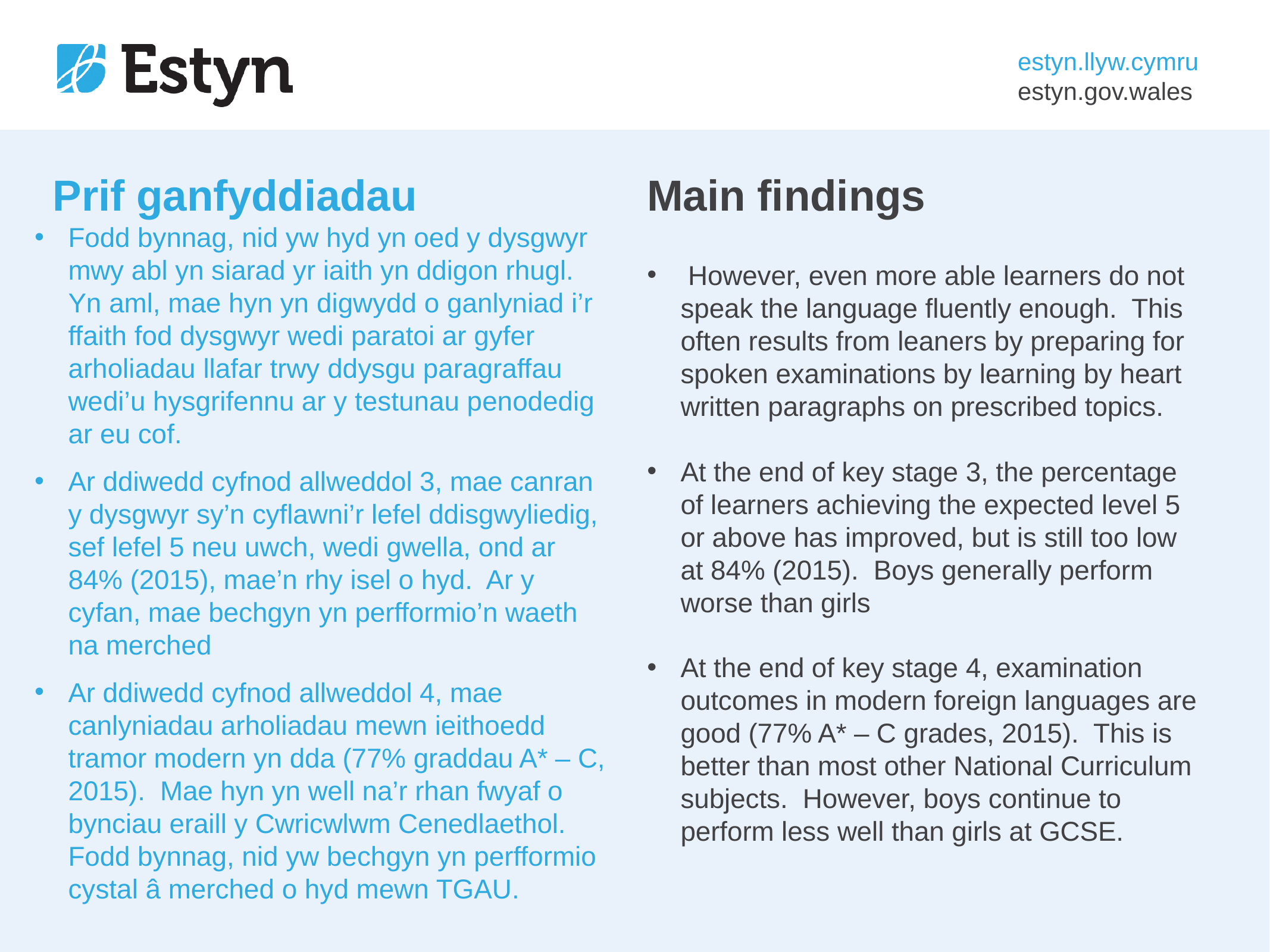

# Prif ganfyddiadau
Main findings
Fodd bynnag, nid yw hyd yn oed y dysgwyr mwy abl yn siarad yr iaith yn ddigon rhugl. Yn aml, mae hyn yn digwydd o ganlyniad i’r ffaith fod dysgwyr wedi paratoi ar gyfer arholiadau llafar trwy ddysgu paragraffau wedi’u hysgrifennu ar y testunau penodedig ar eu cof.

Ar ddiwedd cyfnod allweddol 3, mae canran y dysgwyr sy’n cyflawni’r lefel ddisgwyliedig, sef lefel 5 neu uwch, wedi gwella, ond ar 84% (2015), mae’n rhy isel o hyd.  Ar y cyfan, mae bechgyn yn perfformio’n waeth na merched

Ar ddiwedd cyfnod allweddol 4, mae canlyniadau arholiadau mewn ieithoedd tramor modern yn dda (77% graddau A* – C, 2015).  Mae hyn yn well na’r rhan fwyaf o bynciau eraill y Cwricwlwm Cenedlaethol.  Fodd bynnag, nid yw bechgyn yn perfformio cystal â merched o hyd mewn TGAU.

 However, even more able learners do not speak the language fluently enough.  This often results from leaners by preparing for spoken examinations by learning by heart written paragraphs on prescribed topics.

At the end of key stage 3, the percentage of learners achieving the expected level 5 or above has improved, but is still too low at 84% (2015).  Boys generally perform worse than girls

At the end of key stage 4, examination outcomes in modern foreign languages are good (77% A* – C grades, 2015).  This is better than most other National Curriculum subjects.  However, boys continue to perform less well than girls at GCSE.